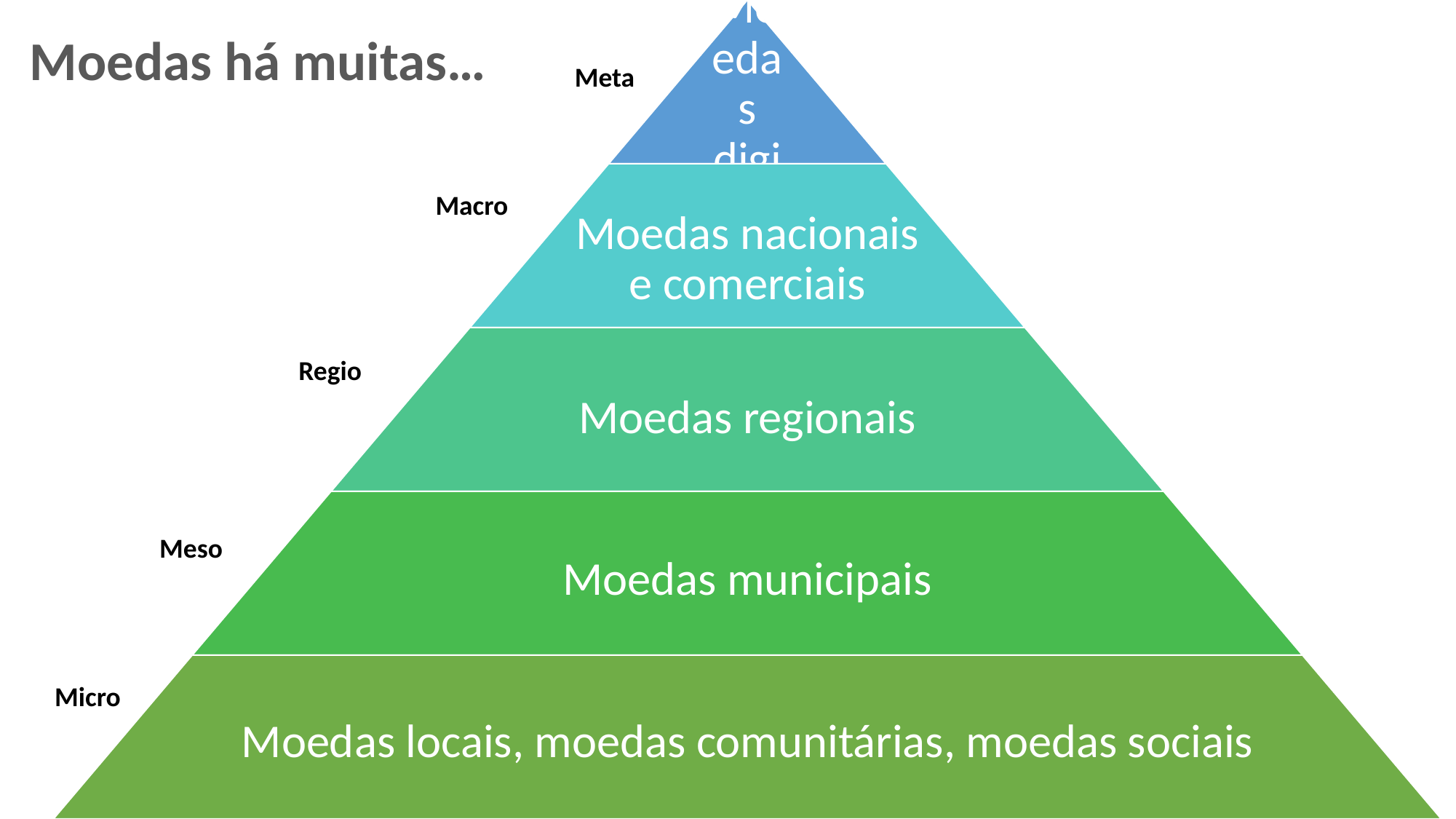

Moedas digitais
Moedas nacionais e comerciais
Moedas regionais
Moedas municipais
Moedas locais, moedas comunitárias, moedas sociais
Moedas há muitas…
Meta
Macro
Regio
Meso
Micro